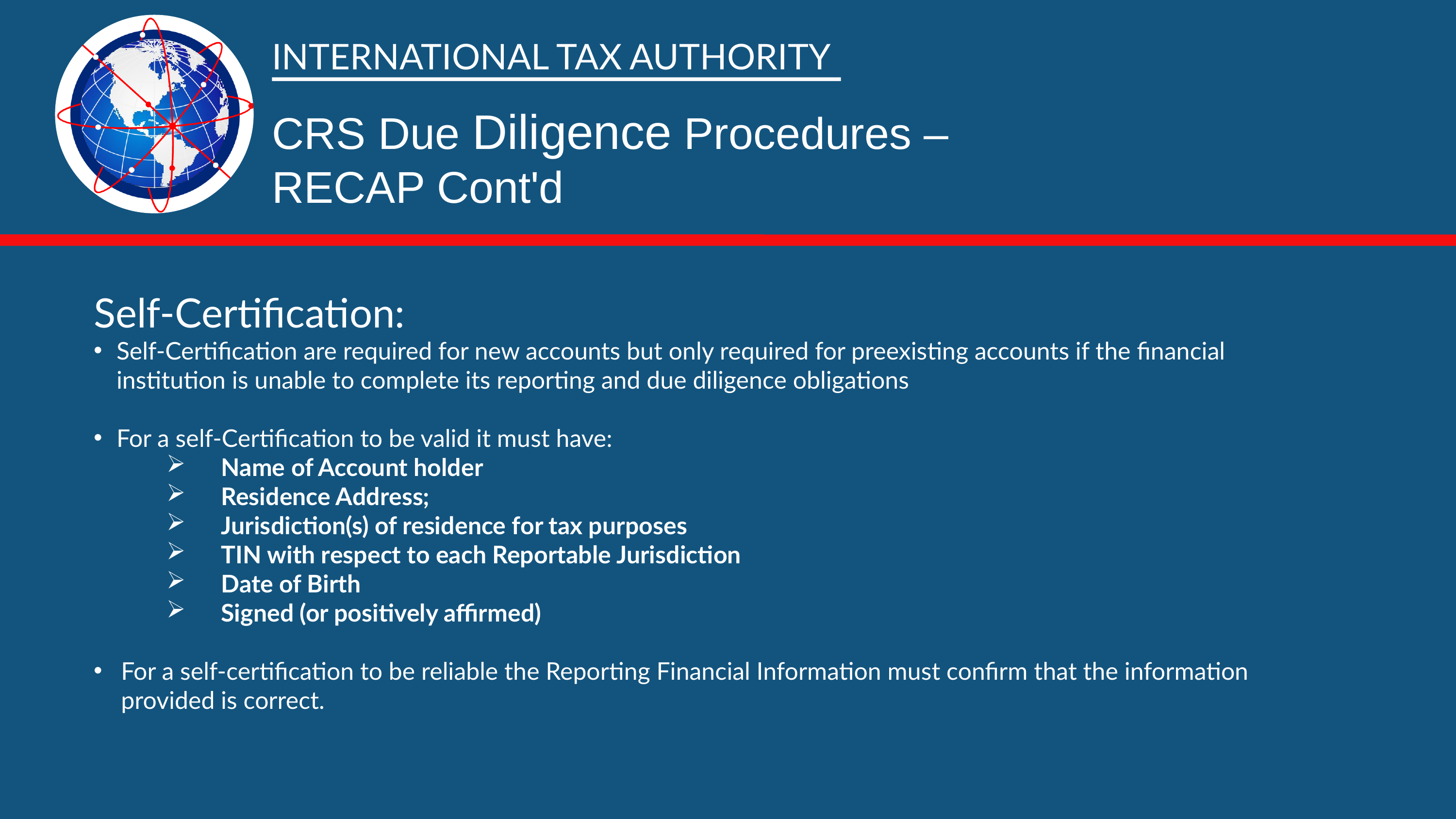

INTERNATIONAL TAX AUTHORITY

CRS Due Diligence Procedures –
RECAP Cont'd

Self-Certification:
Self-Certification are required for new accounts but only required for preexisting accounts if the financial institution is unable to complete its reporting and due diligence obligations

For a self-Certification to be valid it must have:
Name of Account holder
Residence Address;
Jurisdiction(s) of residence for tax purposes
TIN with respect to each Reportable Jurisdiction
Date of Birth
Signed (or positively affirmed)

For a self-certification to be reliable the Reporting Financial Information must confirm that the information provided is correct.